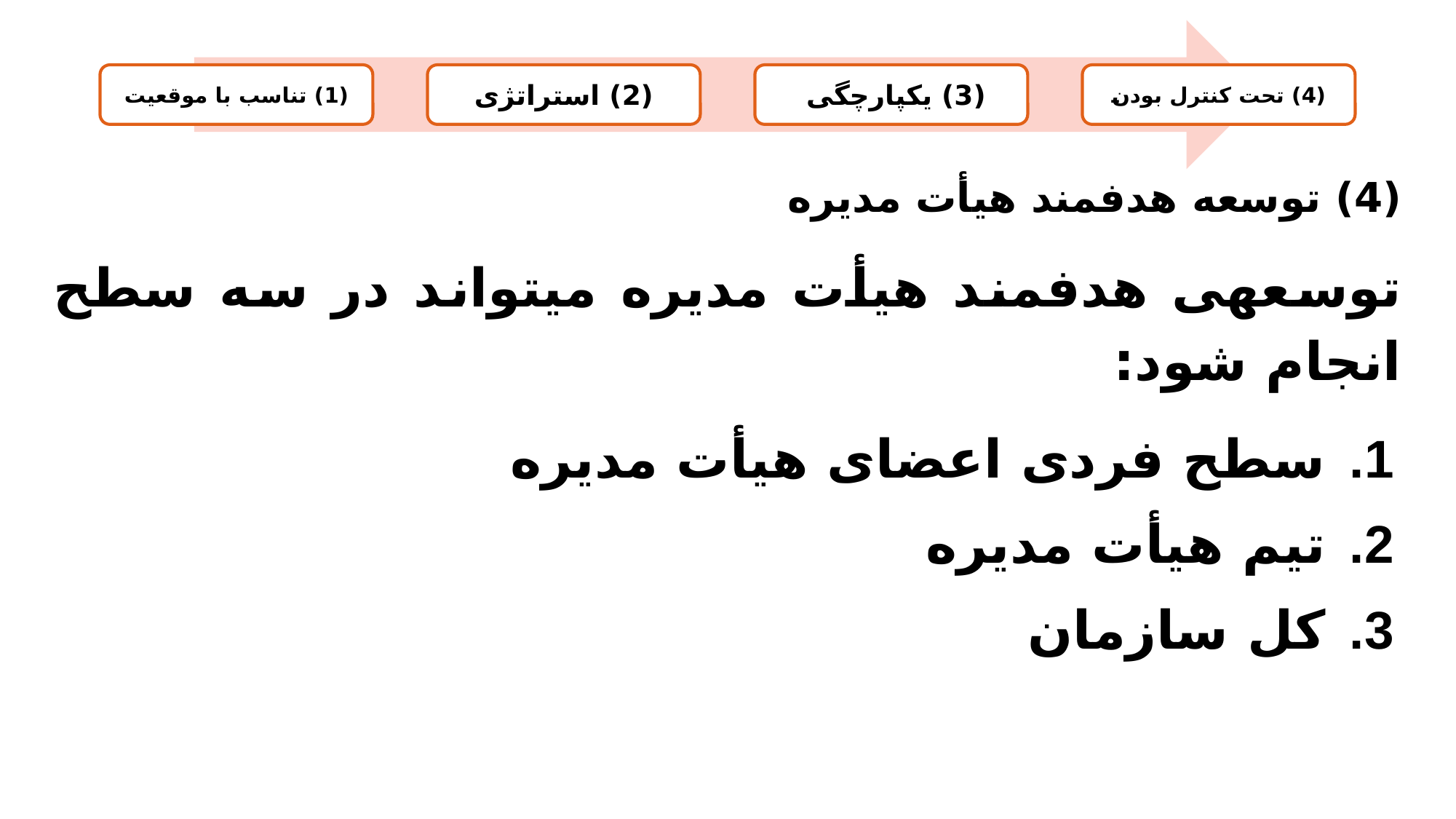

(4) توسعه هدفمند هیأت مدیره
توسعه­ی هدفمند هیأت مدیره می­تواند در سه سطح انجام شود:
 سطح فردی اعضای هیأت مدیره
 تیم هیأت مدیره
 کل سازمان

56